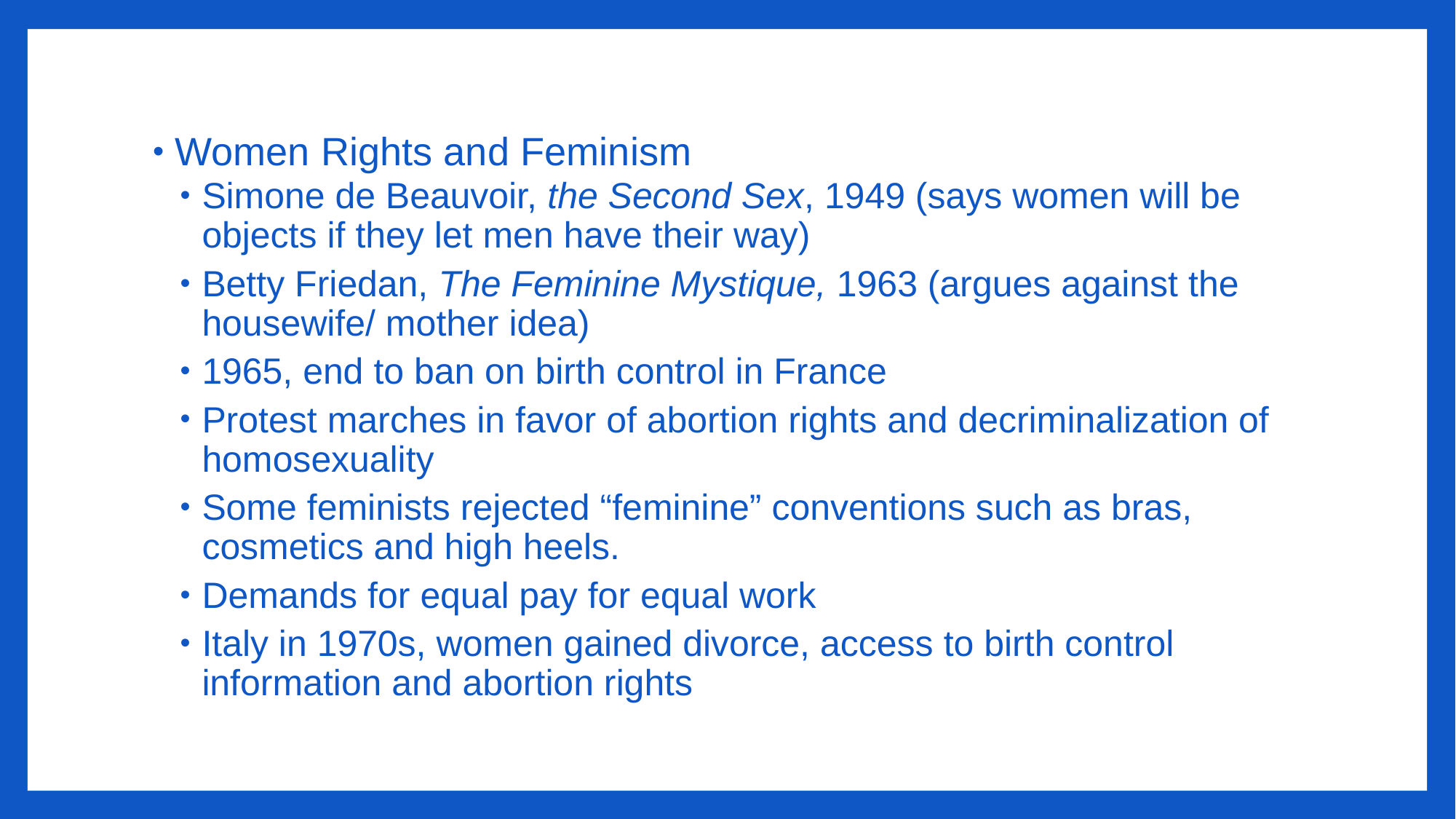

Women Rights and Feminism
Simone de Beauvoir, the Second Sex, 1949 (says women will be objects if they let men have their way)
Betty Friedan, The Feminine Mystique, 1963 (argues against the housewife/ mother idea)
1965, end to ban on birth control in France
Protest marches in favor of abortion rights and decriminalization of homosexuality
Some feminists rejected “feminine” conventions such as bras, cosmetics and high heels.
Demands for equal pay for equal work
Italy in 1970s, women gained divorce, access to birth control information and abortion rights